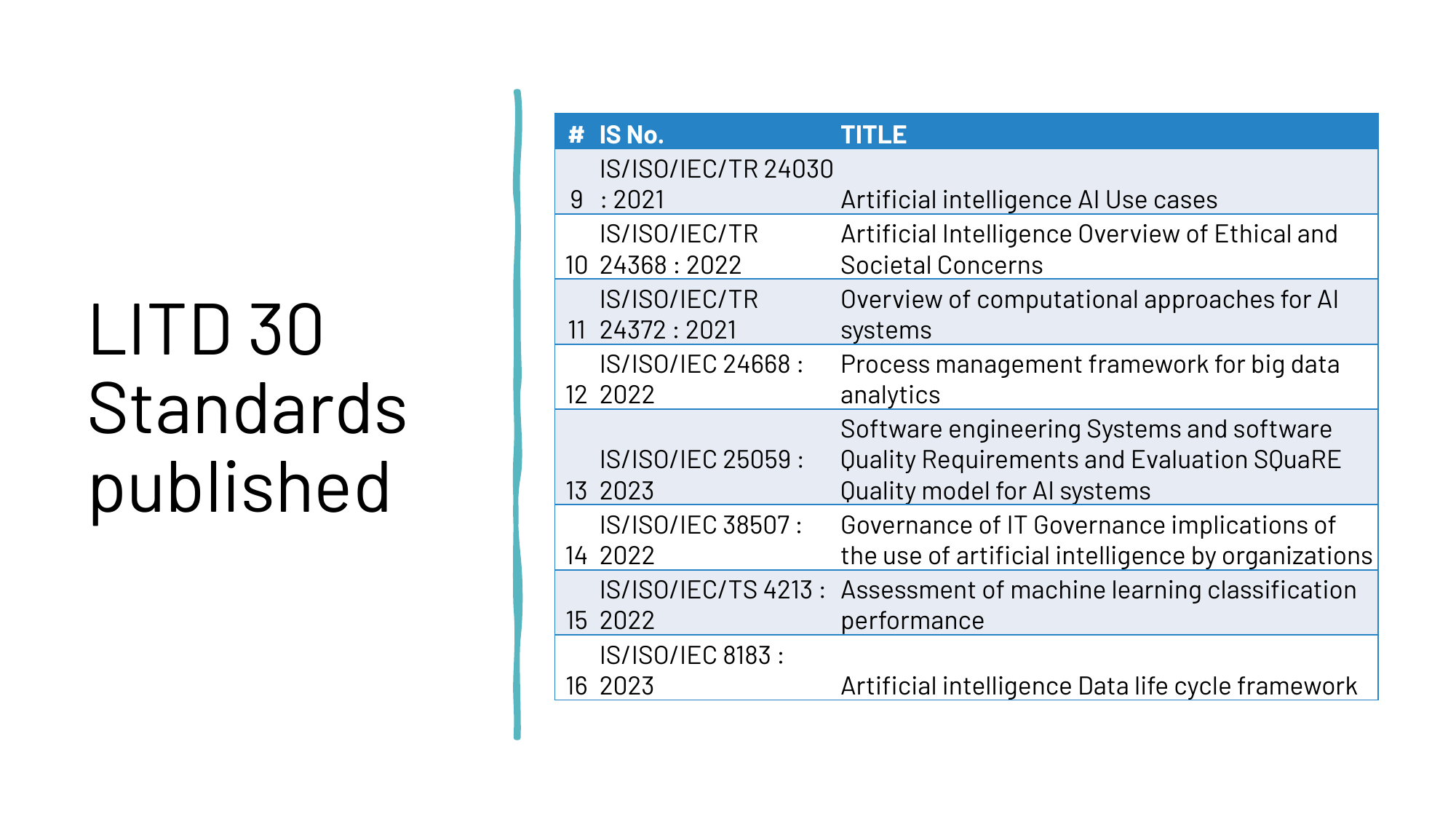

# LITD 30 Standards published
| # | IS No. | TITLE |
| --- | --- | --- |
| 9 | IS/ISO/IEC/TR 24030 : 2021 | Artificial intelligence AI Use cases |
| 10 | IS/ISO/IEC/TR 24368 : 2022 | Artificial Intelligence Overview of Ethical and Societal Concerns |
| 11 | IS/ISO/IEC/TR 24372 : 2021 | Overview of computational approaches for AI systems |
| 12 | IS/ISO/IEC 24668 : 2022 | Process management framework for big data analytics |
| 13 | IS/ISO/IEC 25059 : 2023 | Software engineering Systems and software Quality Requirements and Evaluation SQuaRE Quality model for AI systems |
| 14 | IS/ISO/IEC 38507 : 2022 | Governance of IT Governance implications of the use of artificial intelligence by organizations |
| 15 | IS/ISO/IEC/TS 4213 : 2022 | Assessment of machine learning classification performance |
| 16 | IS/ISO/IEC 8183 : 2023 | Artificial intelligence Data life cycle framework |